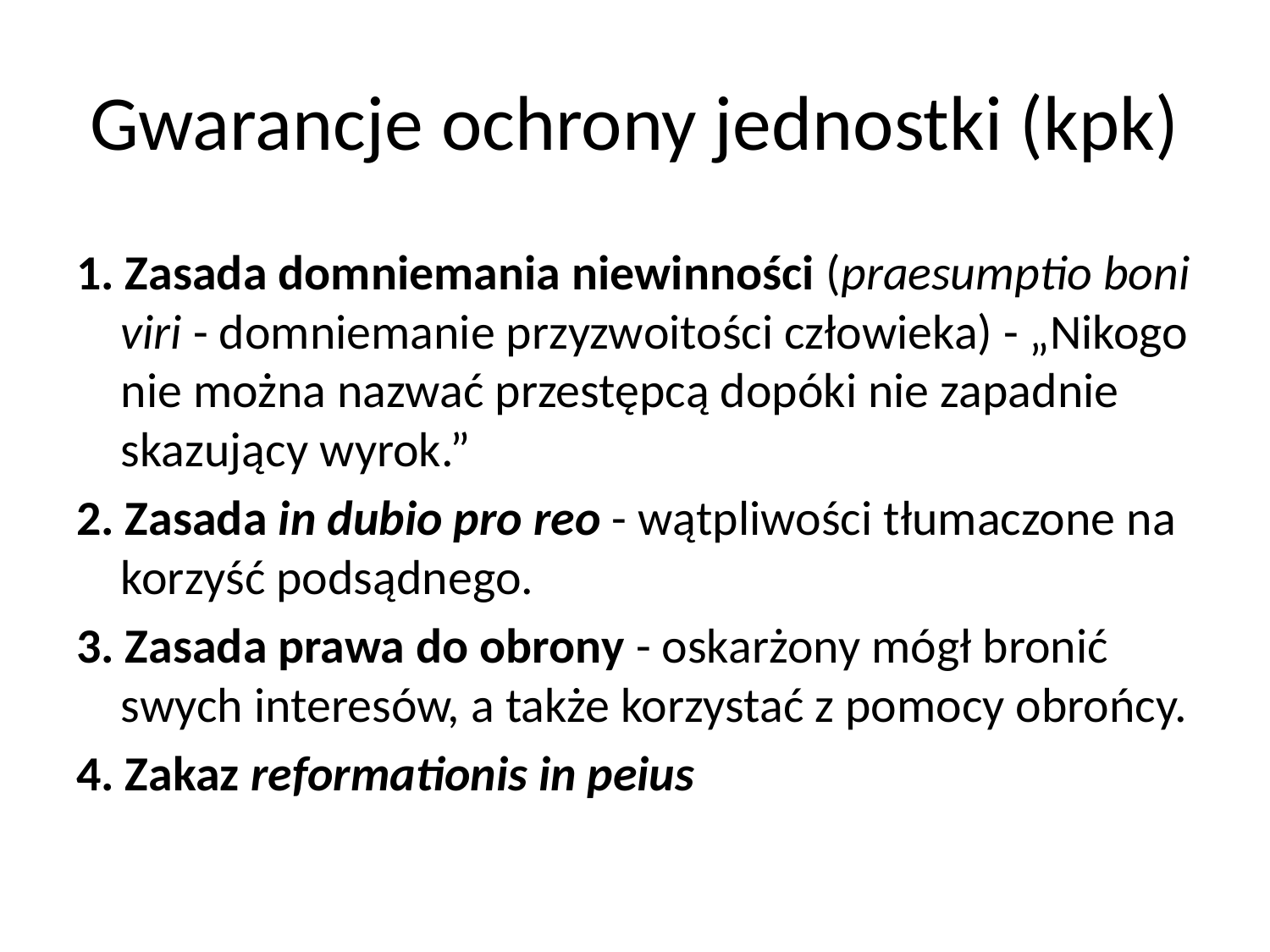

# Gwarancje ochrony jednostki (kpk)
1. Zasada domniemania niewinności (praesumptio boni viri - domniemanie przyzwoitości człowieka) - „Nikogo nie można nazwać przestępcą dopóki nie zapadnie skazujący wyrok.”
2. Zasada in dubio pro reo - wątpliwości tłumaczone na korzyść podsądnego.
3. Zasada prawa do obrony - oskarżony mógł bronić swych interesów, a także korzystać z pomocy obrońcy.
4. Zakaz reformationis in peius